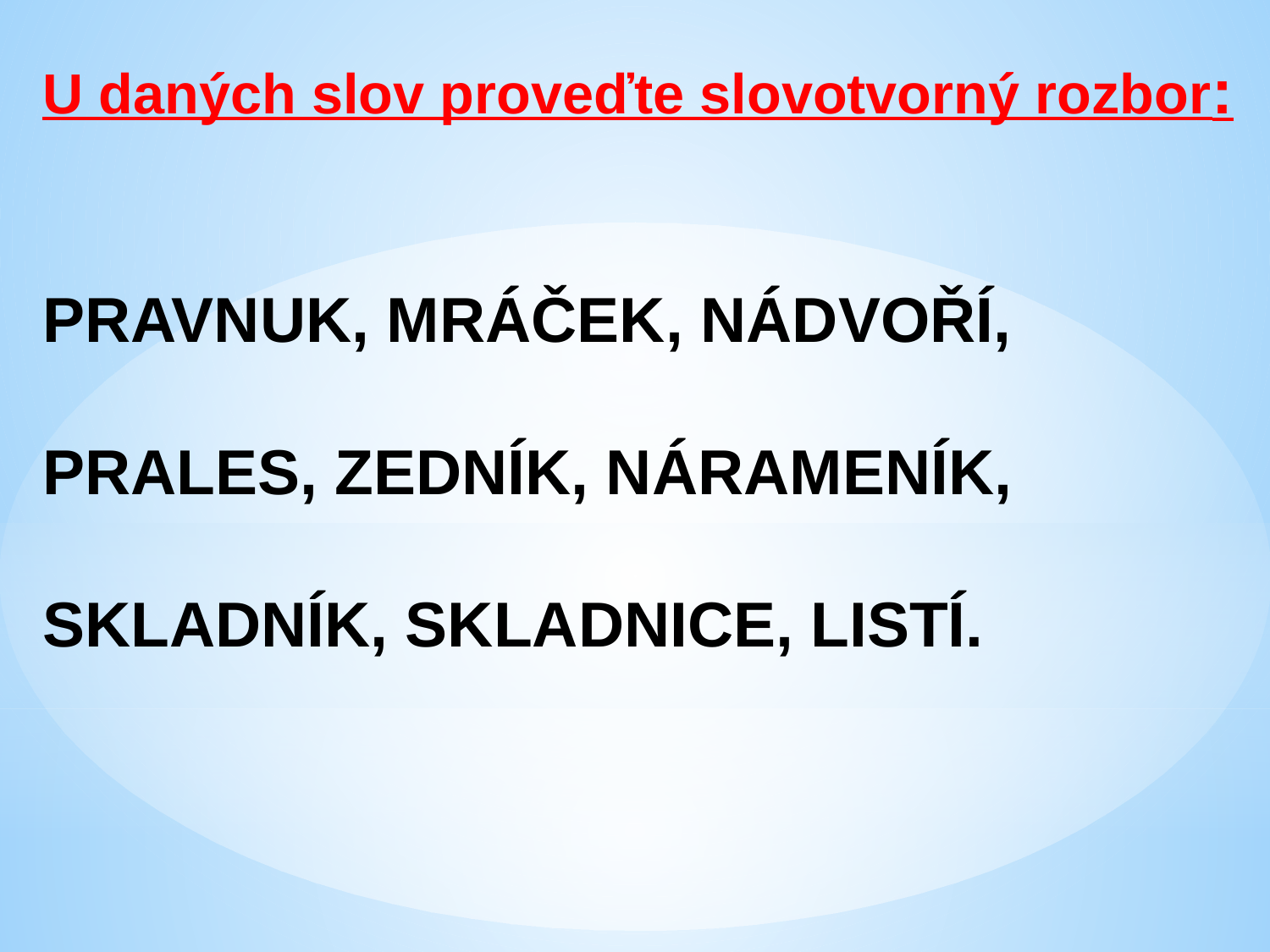

U daných slov proveďte slovotvorný rozbor:

PRAVNUK, MRÁČEK, NÁDVOŘÍ,

PRALES, ZEDNÍK, NÁRAMENÍK,

SKLADNÍK, SKLADNICE, LISTÍ.